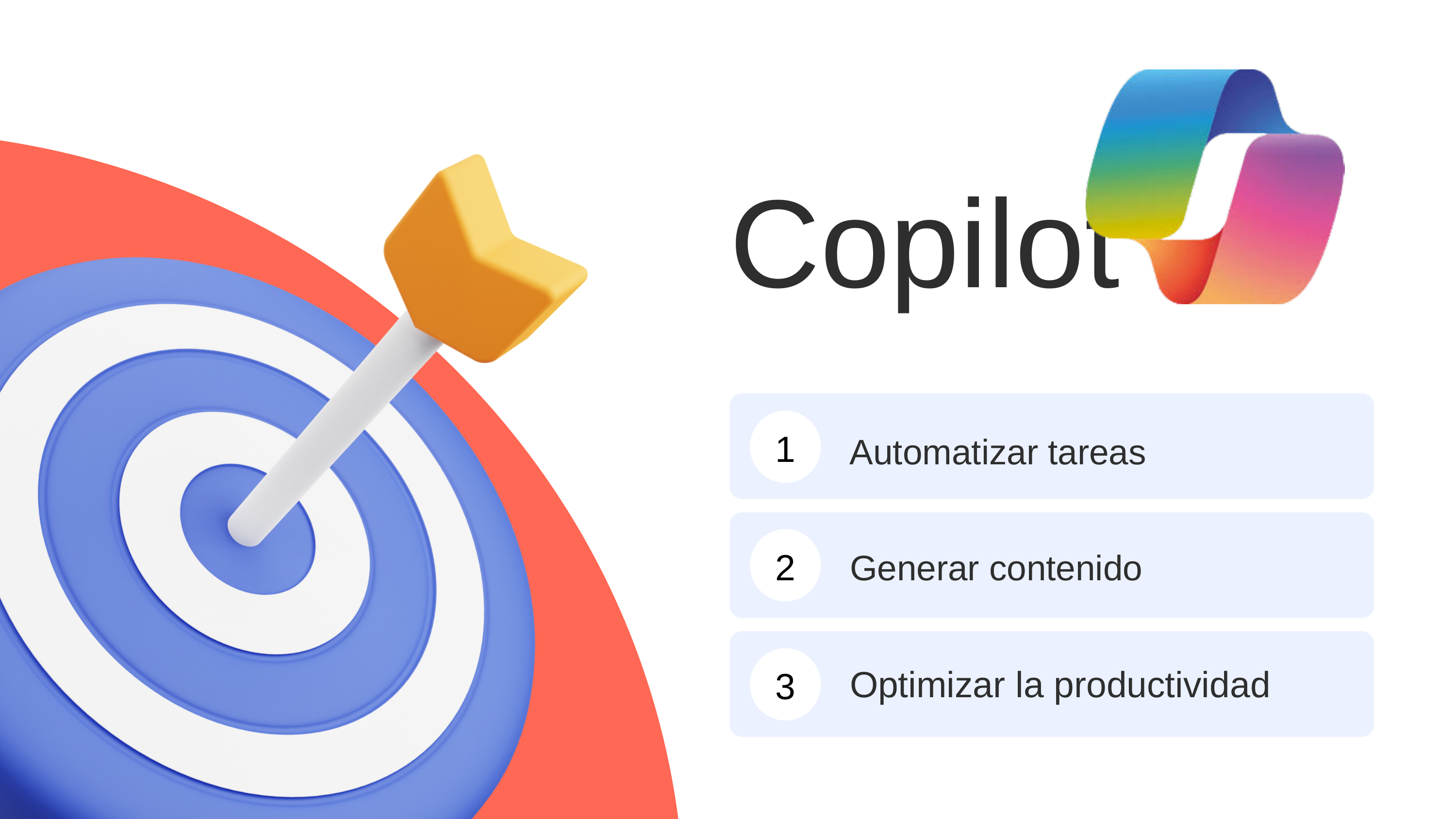

Copilot

1
Automatizar tareas

2
Generar contenido

3
Optimizar la productividad